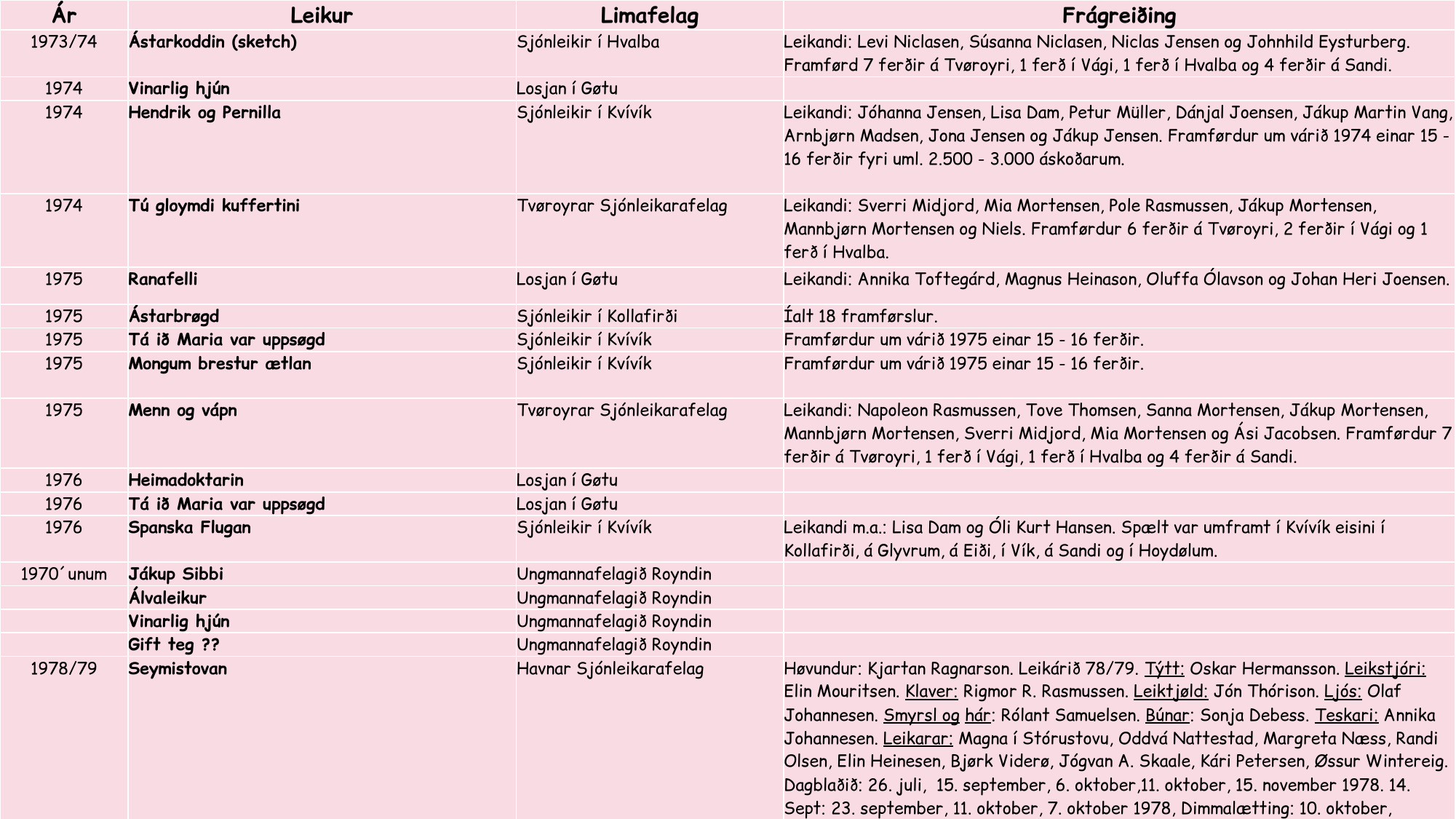

| Ár | Leikur | Limafelag | Frágreiðing |
| --- | --- | --- | --- |
| 1973/74 | Ástarkoddin (sketch) | Sjónleikir í Hvalba | Leikandi: Levi Niclasen, Súsanna Niclasen, Niclas Jensen og Johnhild Eysturberg. Framførd 7 ferðir á Tvøroyri, 1 ferð í Vági, 1 ferð í Hvalba og 4 ferðir á Sandi. |
| 1974 | Vinarlig hjún | Losjan í Gøtu |  |
| 1974 | Hendrik og Pernilla | Sjónleikir í Kvívík | Leikandi: Jóhanna Jensen, Lisa Dam, Petur Müller, Dánjal Joensen, Jákup Martin Vang, Arnbjørn Madsen, Jona Jensen og Jákup Jensen. Framførdur um várið 1974 einar 15 - 16 ferðir fyri uml. 2.500 - 3.000 áskoðarum. |
| 1974 | Tú gloymdi kuffertini | Tvøroyrar Sjónleikarafelag | Leikandi: Sverri Midjord, Mia Mortensen, Pole Rasmussen, Jákup Mortensen, Mannbjørn Mortensen og Niels. Framførdur 6 ferðir á Tvøroyri, 2 ferðir í Vági og 1 ferð í Hvalba. |
| 1975 | Ranafelli | Losjan í Gøtu | Leikandi: Annika Toftegárd, Magnus Heinason, Oluffa Ólavson og Johan Heri Joensen. |
| 1975 | Ástarbrøgd | Sjónleikir í Kollafirði | Íalt 18 framførslur. |
| 1975 | Tá ið Maria var uppsøgd | Sjónleikir í Kvívík | Framførdur um várið 1975 einar 15 - 16 ferðir. |
| 1975 | Mongum brestur ætlan | Sjónleikir í Kvívík | Framførdur um várið 1975 einar 15 - 16 ferðir. |
| 1975 | Menn og vápn | Tvøroyrar Sjónleikarafelag | Leikandi: Napoleon Rasmussen, Tove Thomsen, Sanna Mortensen, Jákup Mortensen, Mannbjørn Mortensen, Sverri Midjord, Mia Mortensen og Ási Jacobsen. Framførdur 7 ferðir á Tvøroyri, 1 ferð í Vági, 1 ferð í Hvalba og 4 ferðir á Sandi. |
| 1976 | Heimadoktarin | Losjan í Gøtu |  |
| 1976 | Tá ið Maria var uppsøgd | Losjan í Gøtu |  |
| 1976 | Spanska Flugan | Sjónleikir í Kvívík | Leikandi m.a.: Lisa Dam og Óli Kurt Hansen. Spælt var umframt í Kvívík eisini í Kollafirði, á Glyvrum, á Eiði, í Vík, á Sandi og í Hoydølum. |
| 1970´unum | Jákup Sibbi | Ungmannafelagið Royndin |  |
|  | Álvaleikur | Ungmannafelagið Royndin |  |
|  | Vinarlig hjún | Ungmannafelagið Royndin |  |
|  | Gift teg ?? | Ungmannafelagið Royndin |  |
| 1978/79 | Seymistovan | Havnar Sjónleikarafelag | Høvundur: Kjartan Ragnarson. Leikárið 78/79. Týtt: Oskar Hermansson. Leikstjóri: Elin Mouritsen. Klaver: Rigmor R. Rasmussen. Leiktjøld: Jón Thórison. Ljós: Olaf Johannesen. Smyrsl og hár: Rólant Samuelsen. Búnar: Sonja Debess. Teskari: Annika Johannesen. Leikarar: Magna í Stórustovu, Oddvá Nattestad, Margreta Næss, Randi Olsen, Elin Heinesen, Bjørk Viderø, Jógvan A. Skaale, Kári Petersen, Øssur Wintereig. Dagblaðið: 26. juli, 15. september, 6. oktober,11. oktober, 15. november 1978. 14. Sept: 23. september, 11. oktober, 7. oktober 1978, Dimmalætting: 10. oktober, Tingakrossur 13. oktober 1978, Myndablaðið Nú: Samrøðu við leikstjóran Elin K Mouritsen. Seymistoven var víst 30 ferðir í Havn, og ferðaist runt oyggjarnar. Myndir eru tøkar. |
| 1979 | Kvøldseta í Sjónleikarhúsinum. | Havnar Sjónleikarafelag | Januar 1979. |